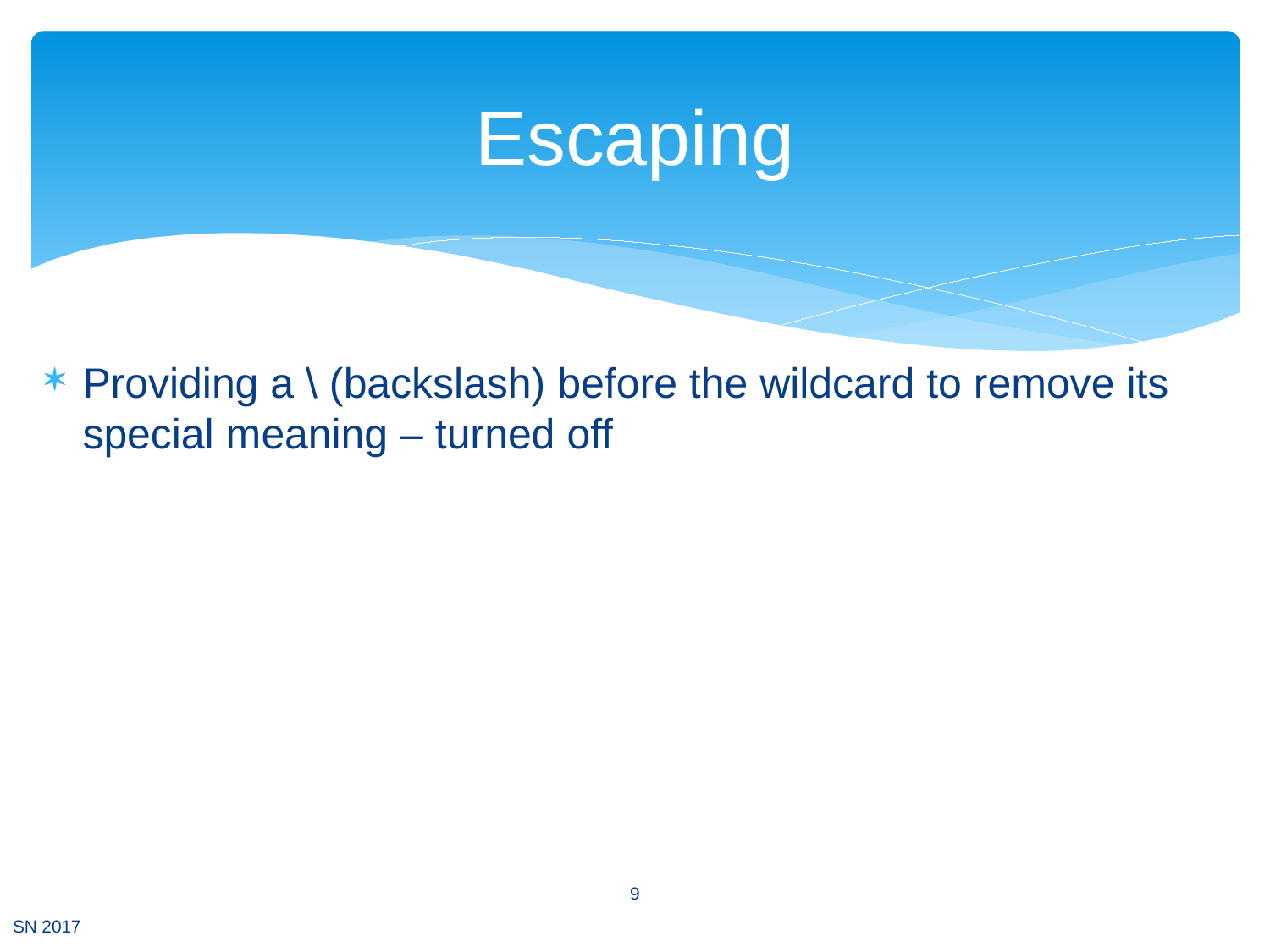

# Escaping
Providing a \ (backslash) before the wildcard to remove its special meaning – turned off
9
SN 2017